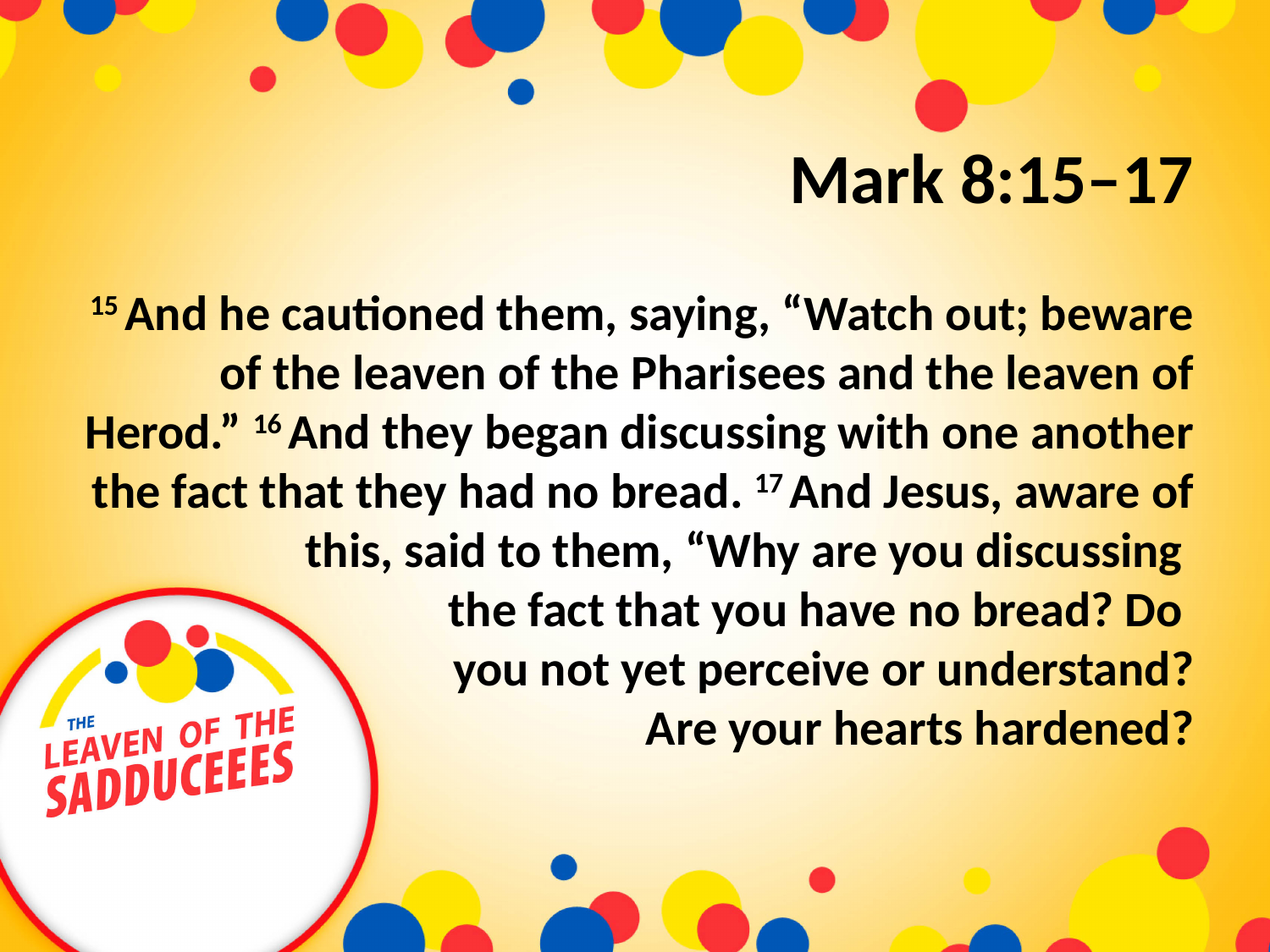

# Mark 8:15–17
15 And he cautioned them, saying, “Watch out; beware of the leaven of the Pharisees and the leaven of Herod.” 16 And they began discussing with one another the fact that they had no bread. 17 And Jesus, aware of this, said to them, “Why are you discussing
the fact that you have no bread? Do
you not yet perceive or understand?
 Are your hearts hardened?